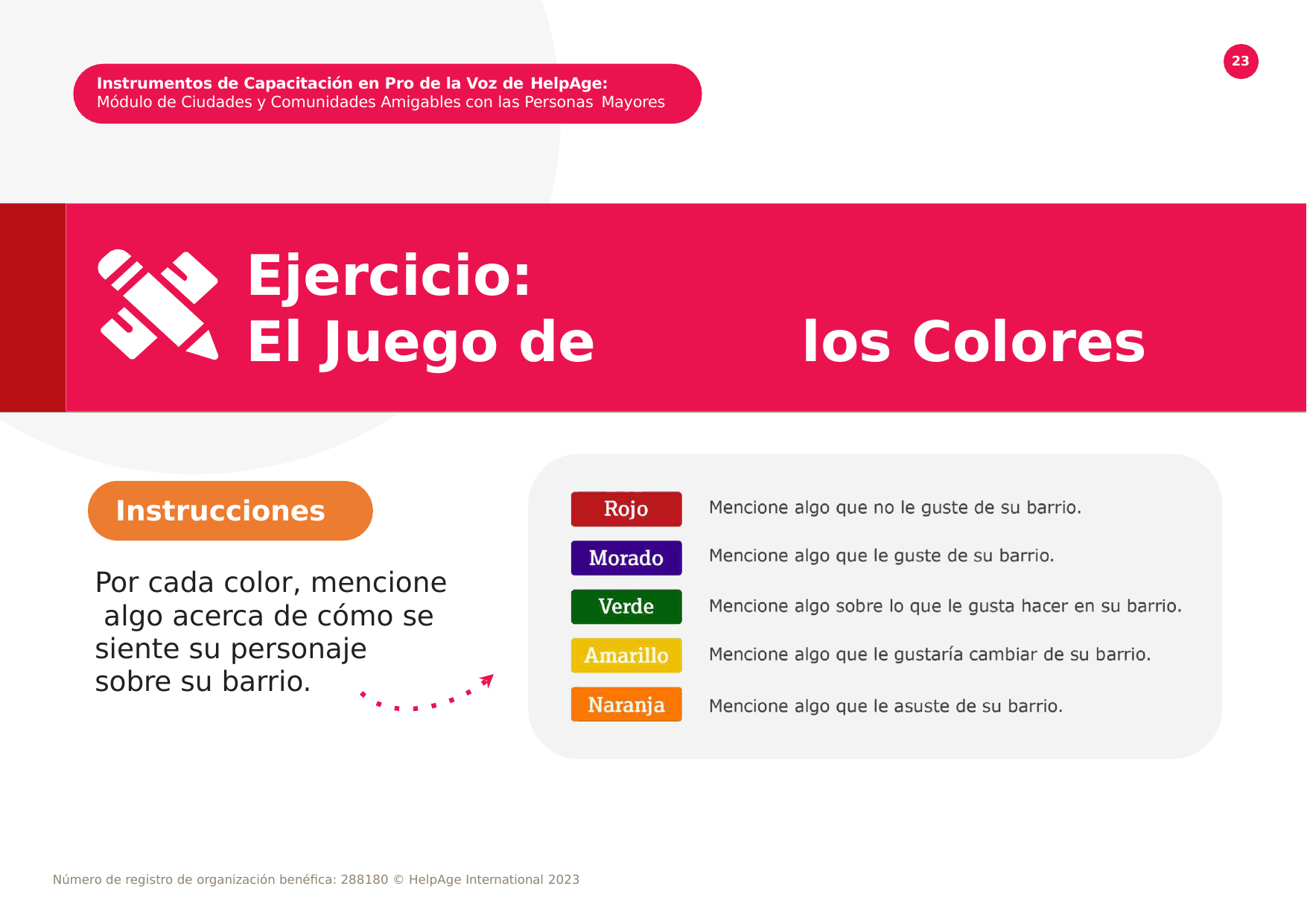

23
Instrumentos de Capacitación en Pro de la Voz de HelpAge:
Módulo de Ciudades y Comunidades Amigables con las Personas Mayores

Ejercicio:
El Juego de	los Colores

Instrucciones

Por cada color, mencione  algo acerca de cómo se  siente su personaje  sobre su barrio.
Número de registro de organización benéfica: 288180 © HelpAge International 2023